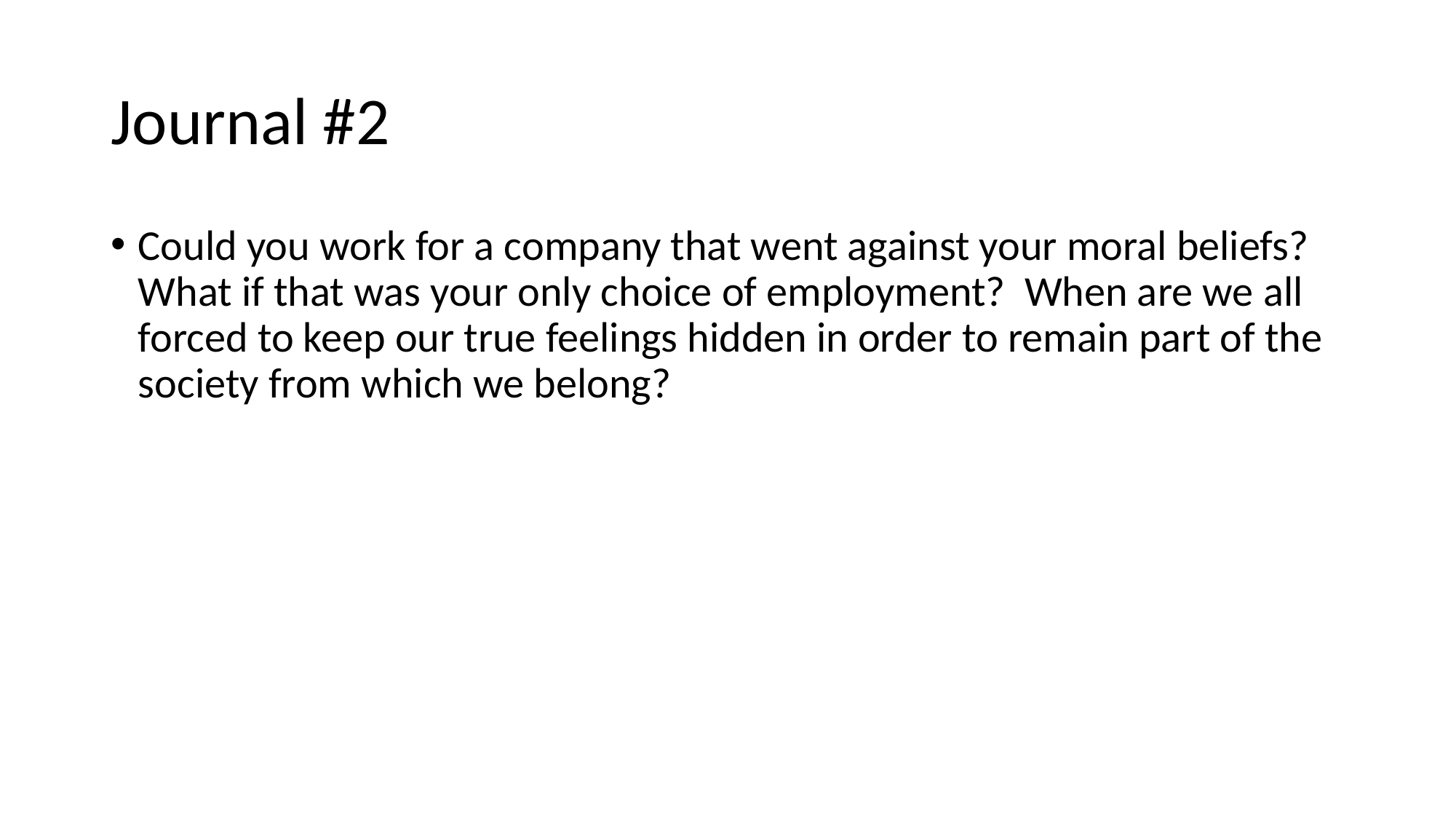

# Journal #2
Could you work for a company that went against your moral beliefs? What if that was your only choice of employment?  When are we all forced to keep our true feelings hidden in order to remain part of the society from which we belong?